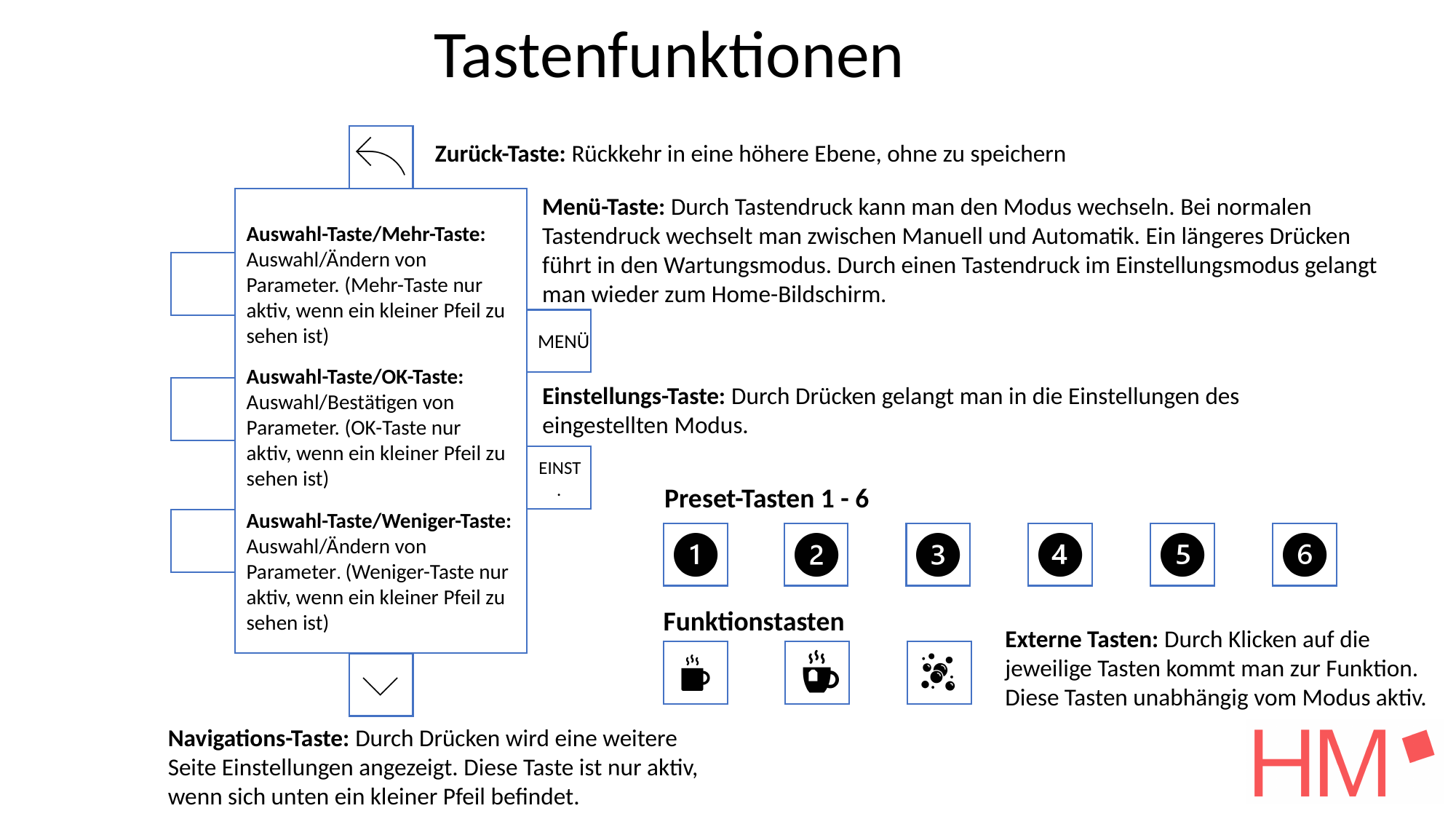

# Tastenfunktionen
Zurück-Taste: Rückkehr in eine höhere Ebene, ohne zu speichern
Menü-Taste: Durch Tastendruck kann man den Modus wechseln. Bei normalen Tastendruck wechselt man zwischen Manuell und Automatik. Ein längeres Drücken führt in den Wartungsmodus. Durch einen Tastendruck im Einstellungsmodus gelangt man wieder zum Home-Bildschirm.
Auswahl-Taste/Mehr-Taste: Auswahl/Ändern von Parameter. (Mehr-Taste nur aktiv, wenn ein kleiner Pfeil zu sehen ist)
Auswahl-Taste/OK-Taste: Auswahl/Bestätigen von Parameter. (OK-Taste nur aktiv, wenn ein kleiner Pfeil zu sehen ist)
Einstellungs-Taste: Durch Drücken gelangt man in die Einstellungen des eingestellten Modus.
Preset-Tasten 1 - 6
Auswahl-Taste/Weniger-Taste: Auswahl/Ändern von Parameter. (Weniger-Taste nur aktiv, wenn ein kleiner Pfeil zu sehen ist)
Funktionstasten
Externe Tasten: Durch Klicken auf die jeweilige Tasten kommt man zur Funktion. Diese Tasten unabhängig vom Modus aktiv.
Navigations-Taste: Durch Drücken wird eine weitere Seite Einstellungen angezeigt. Diese Taste ist nur aktiv, wenn sich unten ein kleiner Pfeil befindet.
2020/12/01
Bedienkonzept Espressomaschine